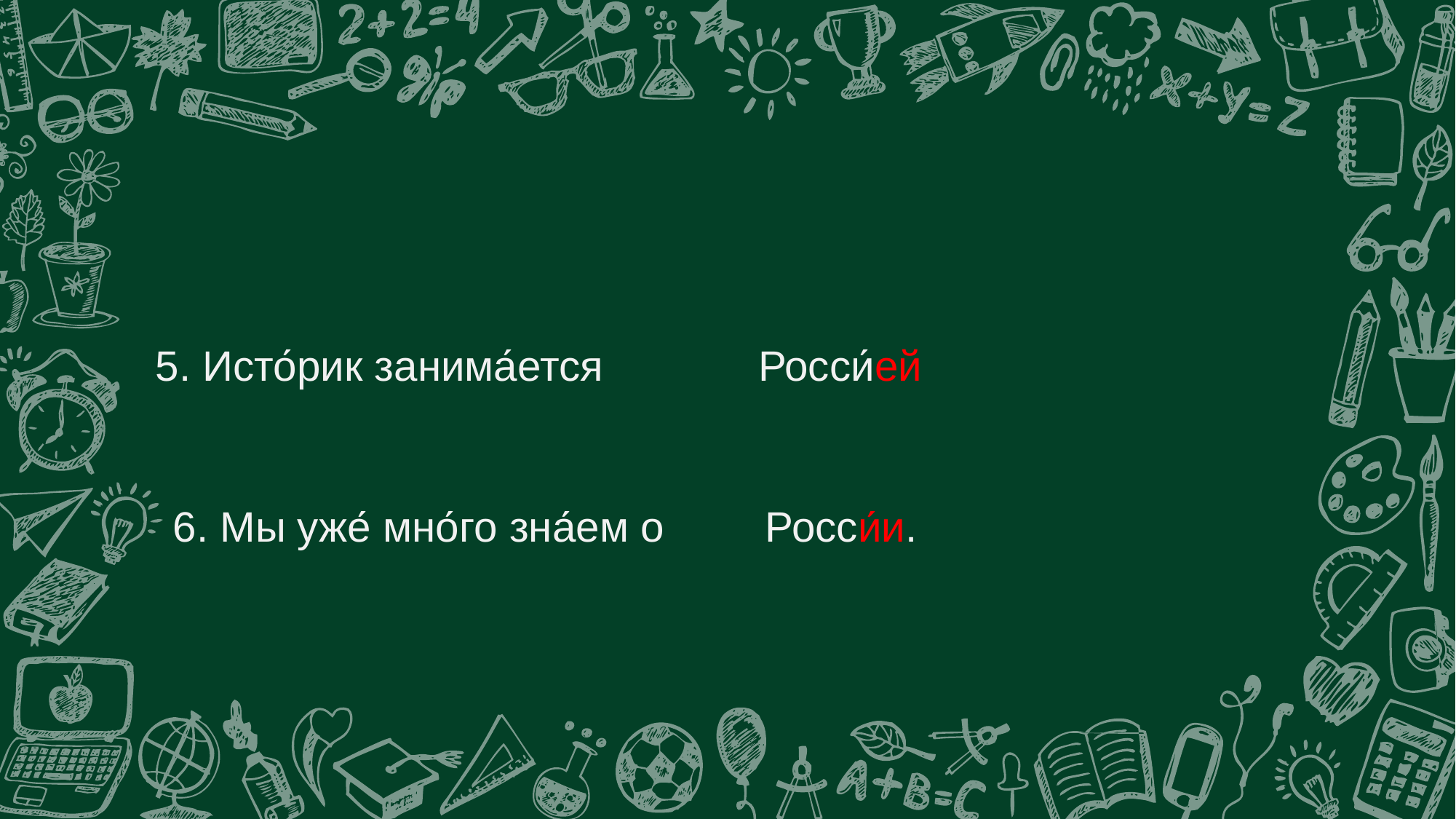

5. Исто́рик занима́ется
Росси́ей
6. Мы уже́ мно́го зна́ем о
Росси́и.